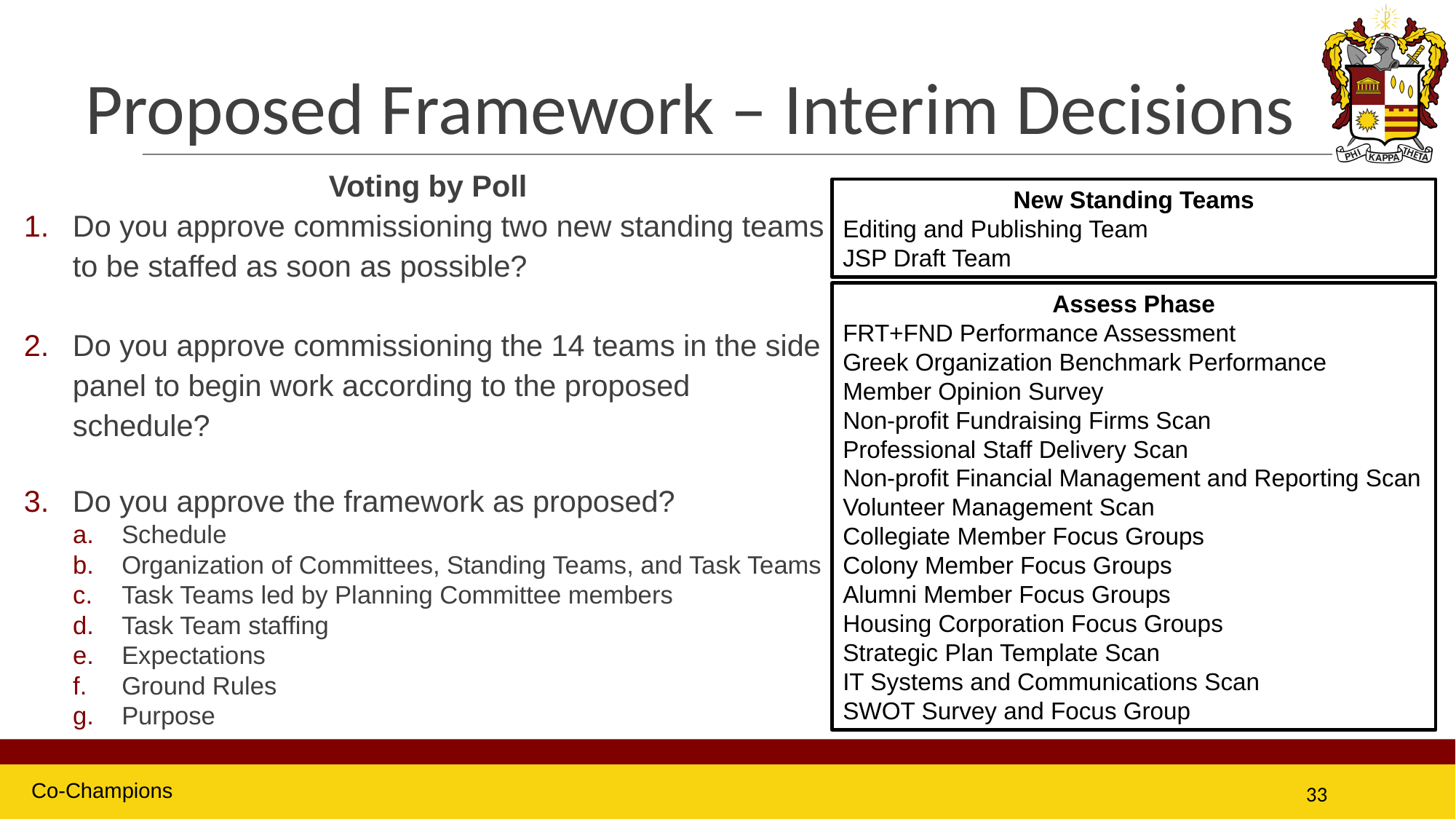

# Proposed Framework – Interim Decisions
Voting by Poll
Do you approve commissioning two new standing teams to be staffed as soon as possible?

Do you approve commissioning the 14 teams in the side panel to begin work according to the proposed schedule?

Do you approve the framework as proposed?
Schedule
Organization of Committees, Standing Teams, and Task Teams
Task Teams led by Planning Committee members
Task Team staffing
Expectations
Ground Rules
Purpose

New Standing Teams
Editing and Publishing Team
JSP Draft Team
Assess Phase
FRT+FND Performance Assessment
Greek Organization Benchmark Performance
Member Opinion Survey
Non-profit Fundraising Firms Scan
Professional Staff Delivery Scan
Non-profit Financial Management and Reporting Scan
Volunteer Management Scan
Collegiate Member Focus Groups
Colony Member Focus Groups
Alumni Member Focus Groups
Housing Corporation Focus Groups
Strategic Plan Template Scan
IT Systems and Communications Scan
SWOT Survey and Focus Group
Co-Champions
33